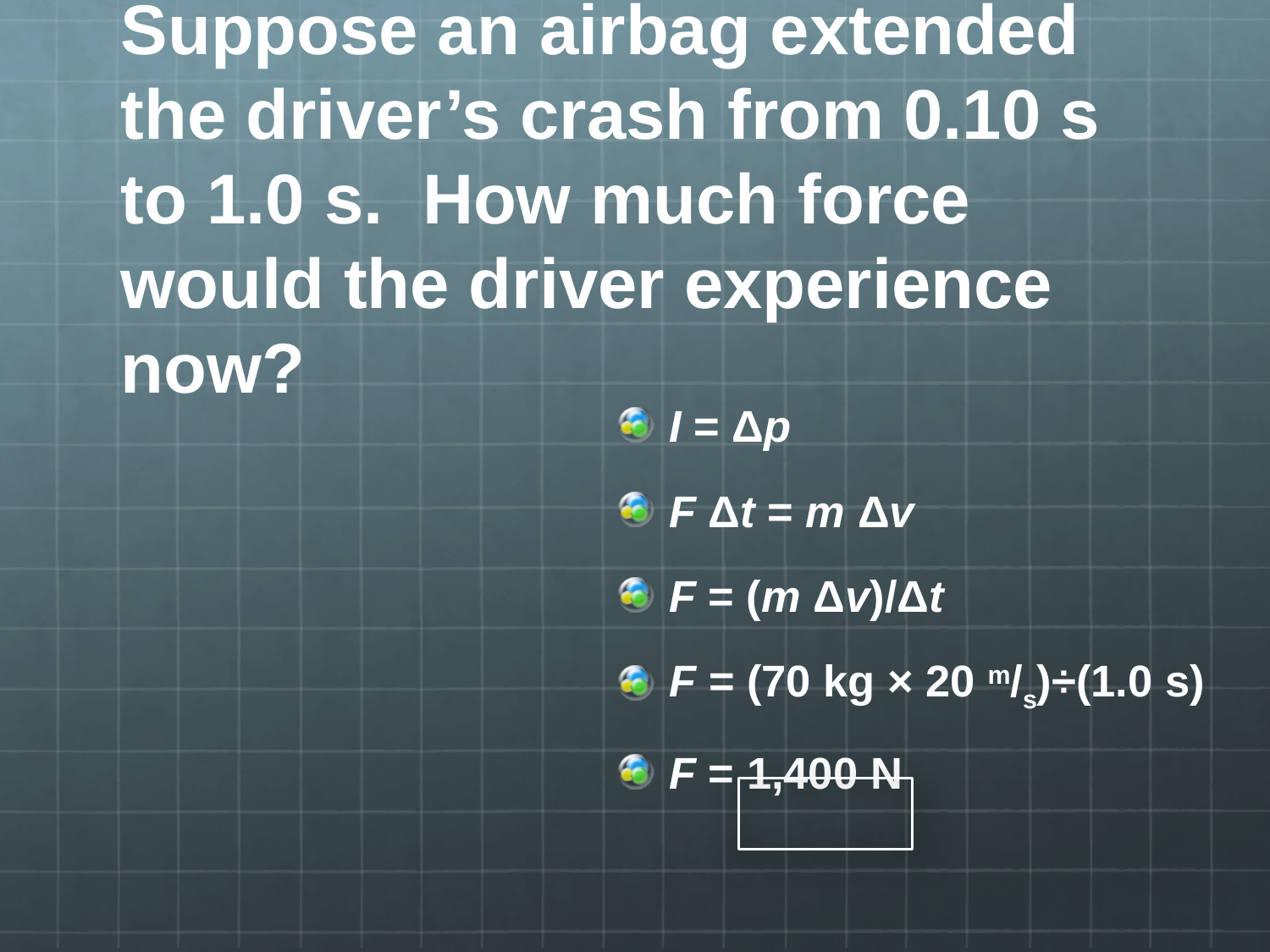

# Suppose an airbag extended the driver’s crash from 0.10 s to 1.0 s.  How much force would the driver experience now?
I = Δp
F Δt = m Δv
F = (m Δv)/Δt
F = (70 kg × 20 m/s)÷(1.0 s)
F = 1,400 N